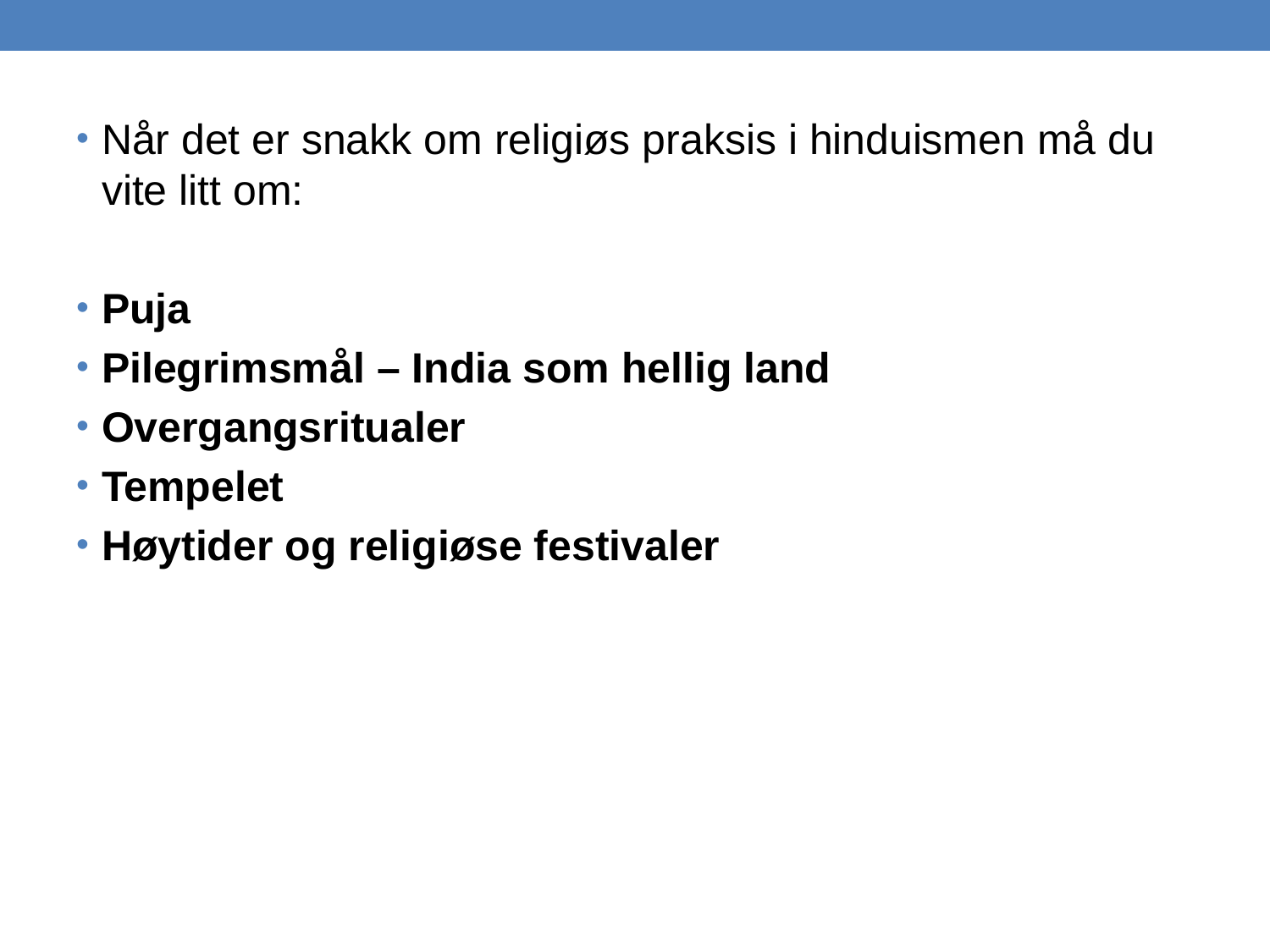

Når det er snakk om religiøs praksis i hinduismen må du vite litt om:

Puja
Pilegrimsmål – India som hellig land
Overgangsritualer
Tempelet
Høytider og religiøse festivaler